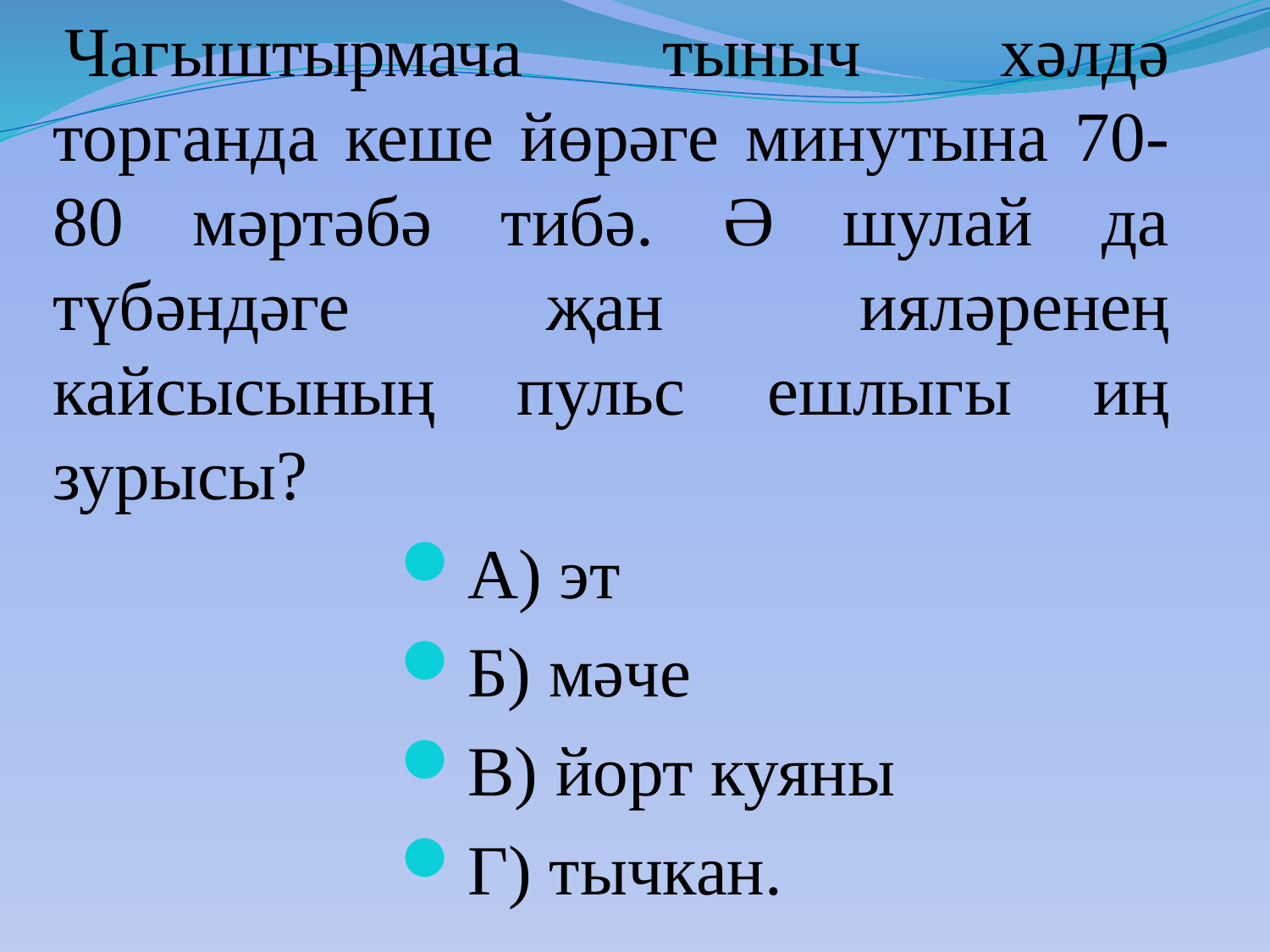

Чагыштырмача тыныч хәлдә торганда кеше йөрәге минутына 70-80 мәртәбә тибә. Ә шулай да түбәндәге җан ияләренең кайсысының пульс ешлыгы иң зурысы?
А) эт
Б) мәче
В) йорт куяны
Г) тычкан.